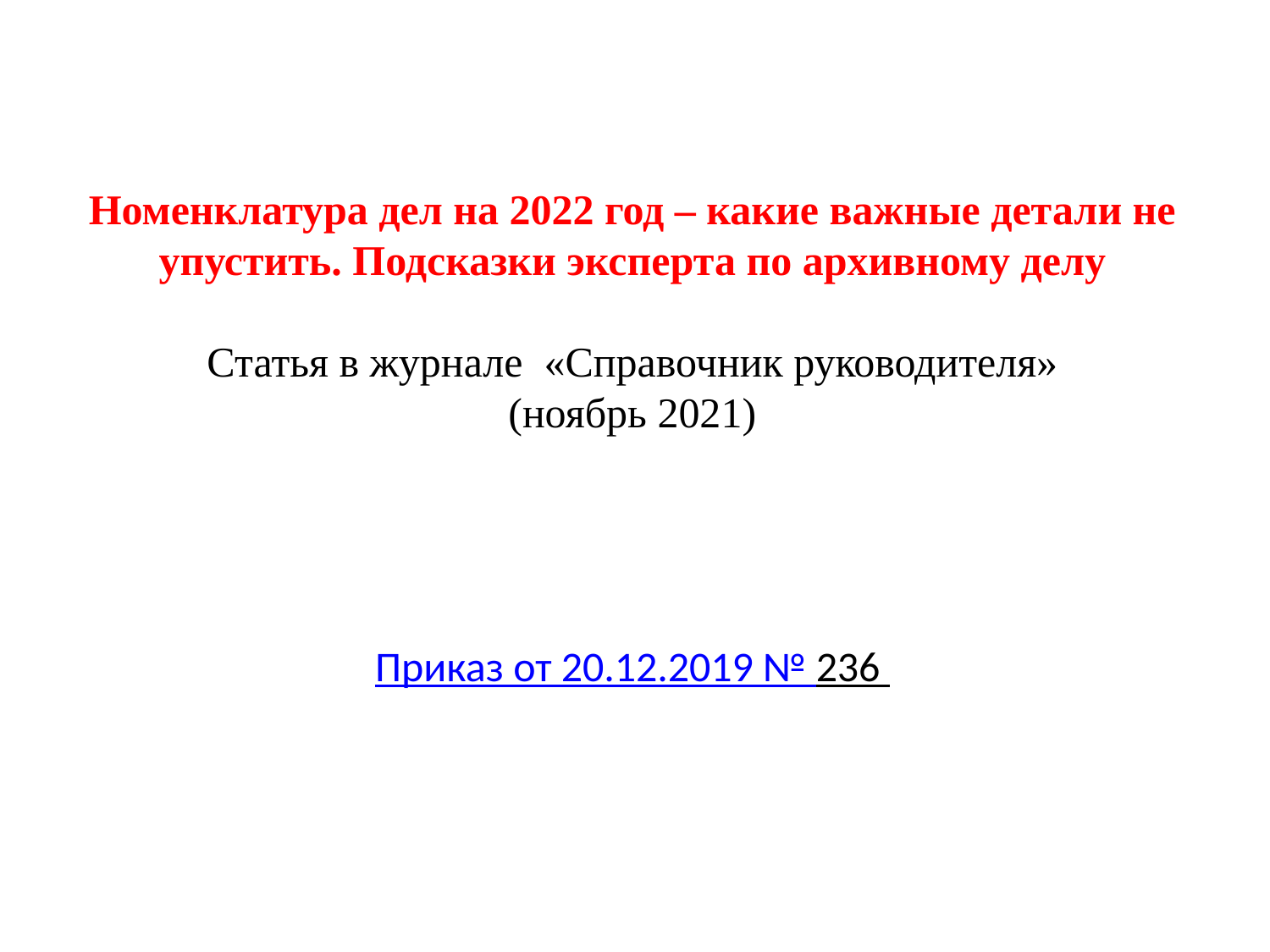

Номенклатура дел на 2022 год – какие важные детали не упустить. Подсказки эксперта по архивному делу

Статья в журнале  «Справочник руководителя»
(ноябрь 2021)

Приказ от 20.12.2019 № 236